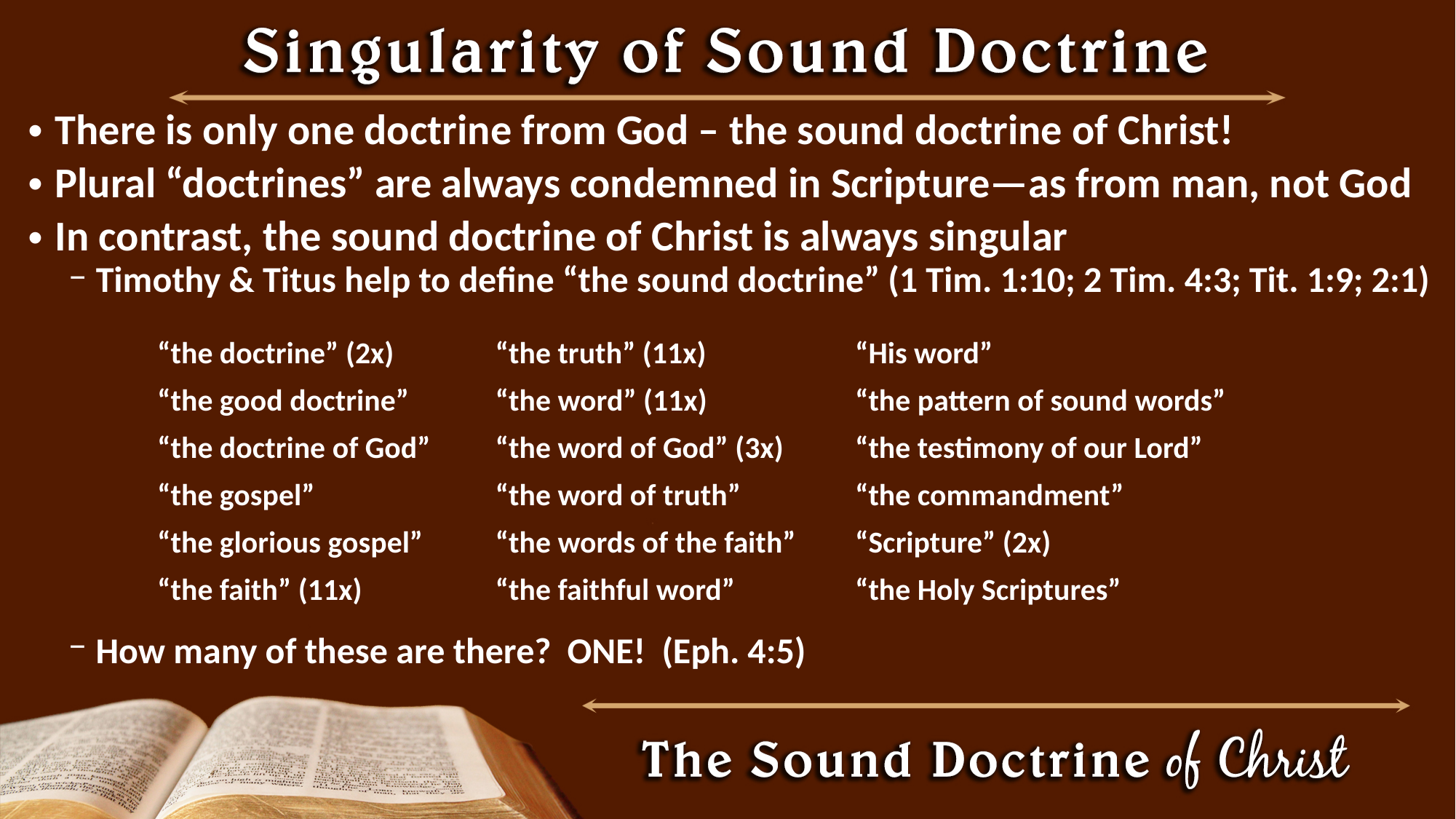

There is only one doctrine from God – the sound doctrine of Christ!
Plural “doctrines” are always condemned in Scripture—as from man, not God
In contrast, the sound doctrine of Christ is always singular
Timothy & Titus help to define “the sound doctrine” (1 Tim. 1:10; 2 Tim. 4:3; Tit. 1:9; 2:1)
| “the doctrine” (2x) | “the truth” (11x) | “His word” |
| --- | --- | --- |
| “the good doctrine” | “the word” (11x) | “the pattern of sound words” |
| “the doctrine of God” | “the word of God” (3x) | “the testimony of our Lord” |
| “the gospel” | “the word of truth” | “the commandment” |
| “the glorious gospel” | “the words of the faith” | “Scripture” (2x) |
| “the faith” (11x) | “the faithful word” | “the Holy Scriptures” |
ONE!  (Eph. 4:5)
How many of these are there?